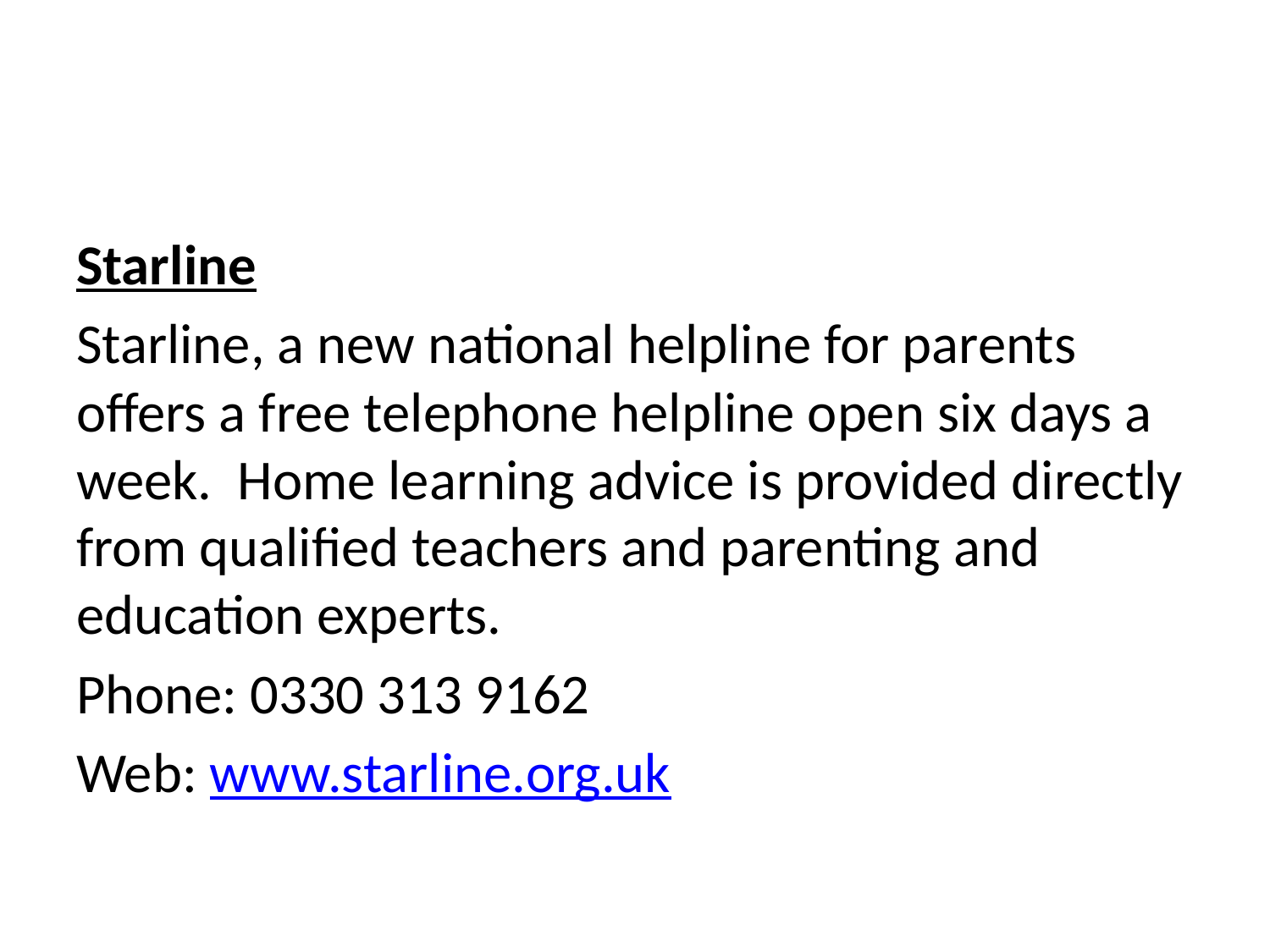

Starline
Starline, a new national helpline for parents offers a free telephone helpline open six days a week.  Home learning advice is provided directly from qualified teachers and parenting and education experts.
Phone: 0330 313 9162
Web: www.starline.org.uk